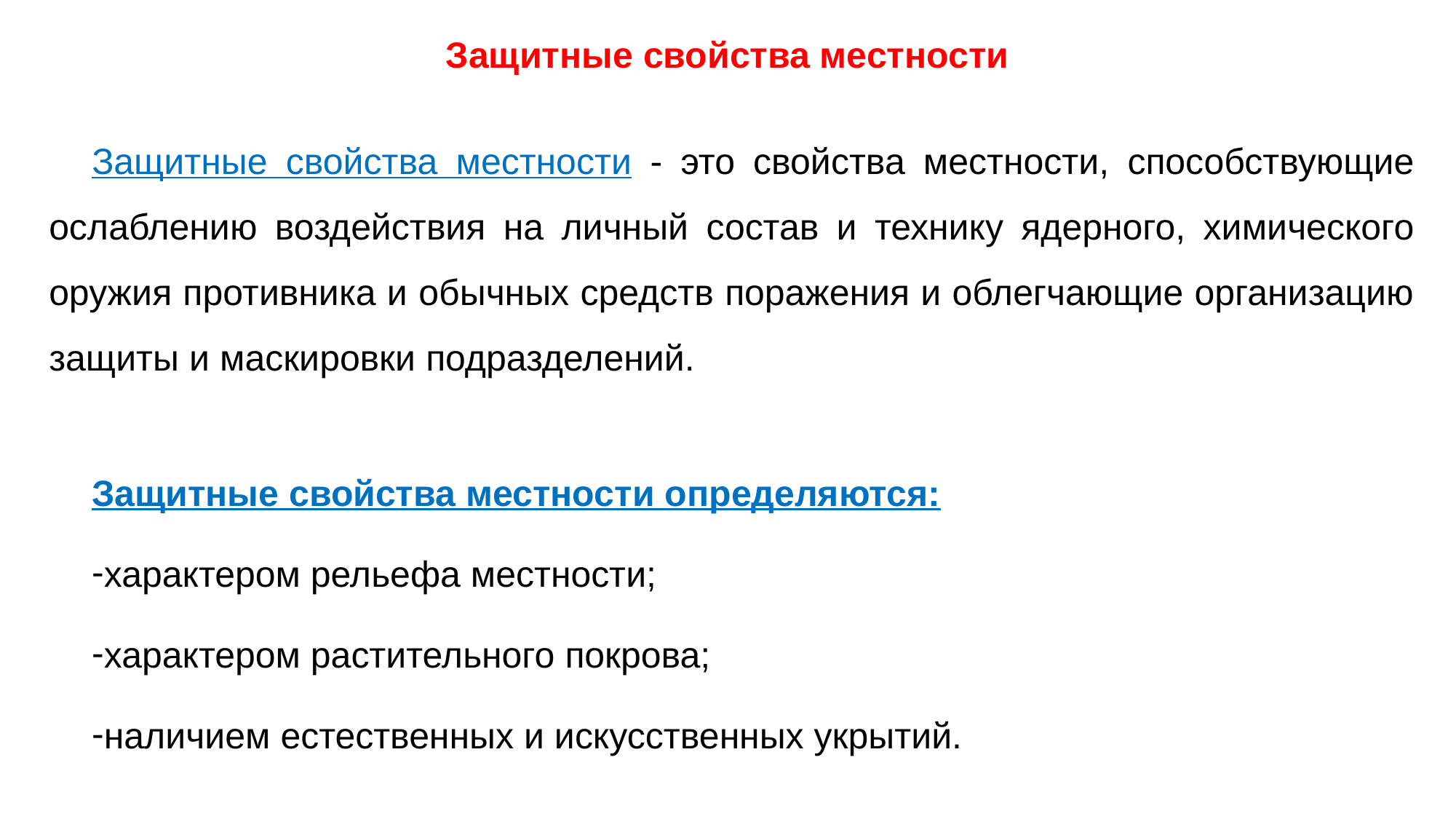

# Защитные свойства местности
Защитные свойства местности - это свойства местности, способствующие ослаблению воздействия на личный состав и технику ядерного, химического оружия противника и обычных средств поражения и облегчающие организацию защиты и маскировки подразделений.

Защитные свойства местности определяются:
характером рельефа местности;
характером растительного покрова;
наличием естественных и искусственных укрытий.